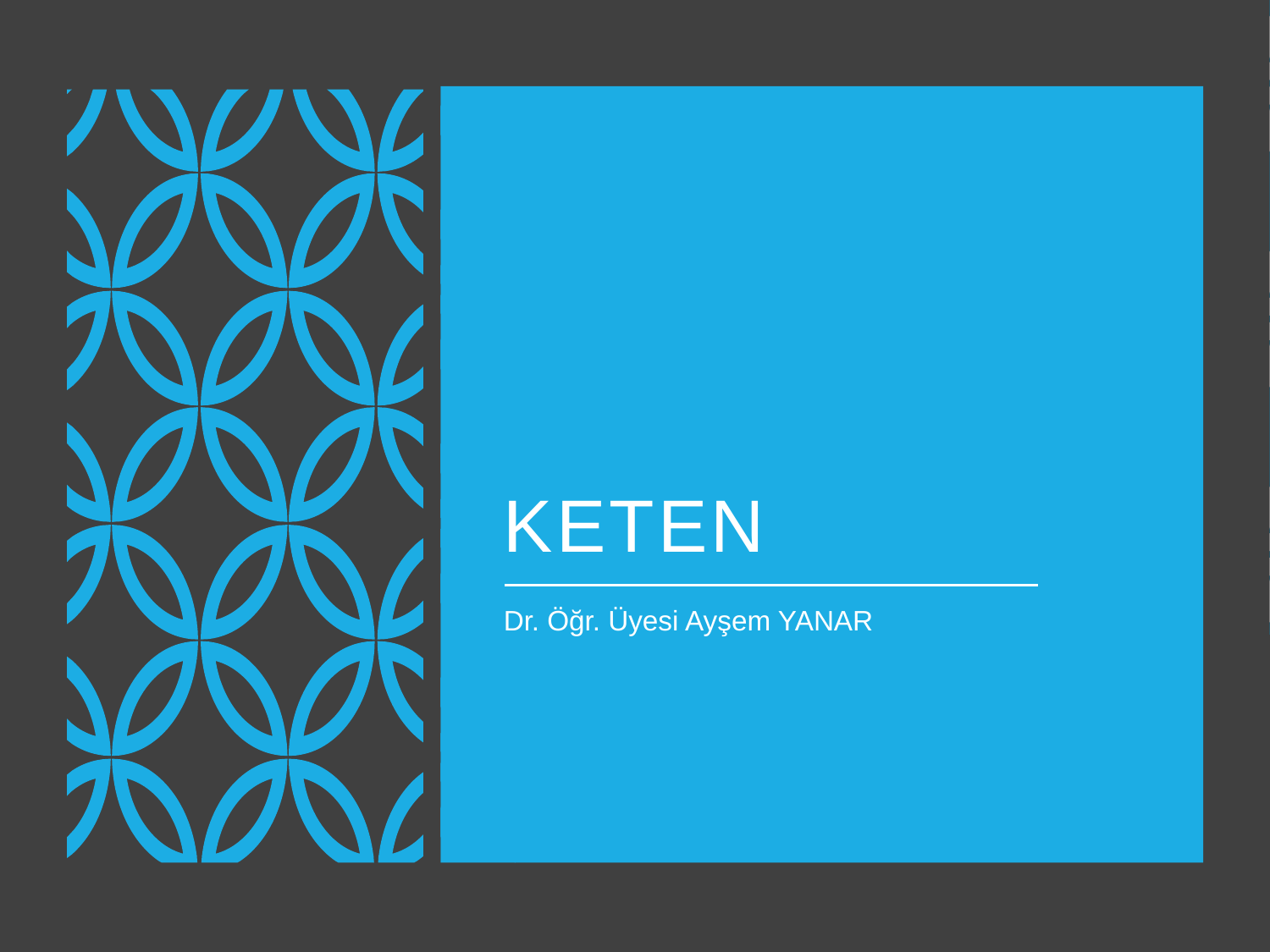

# Keten

Dr. Öğr. Üyesi Ayşem YANAR